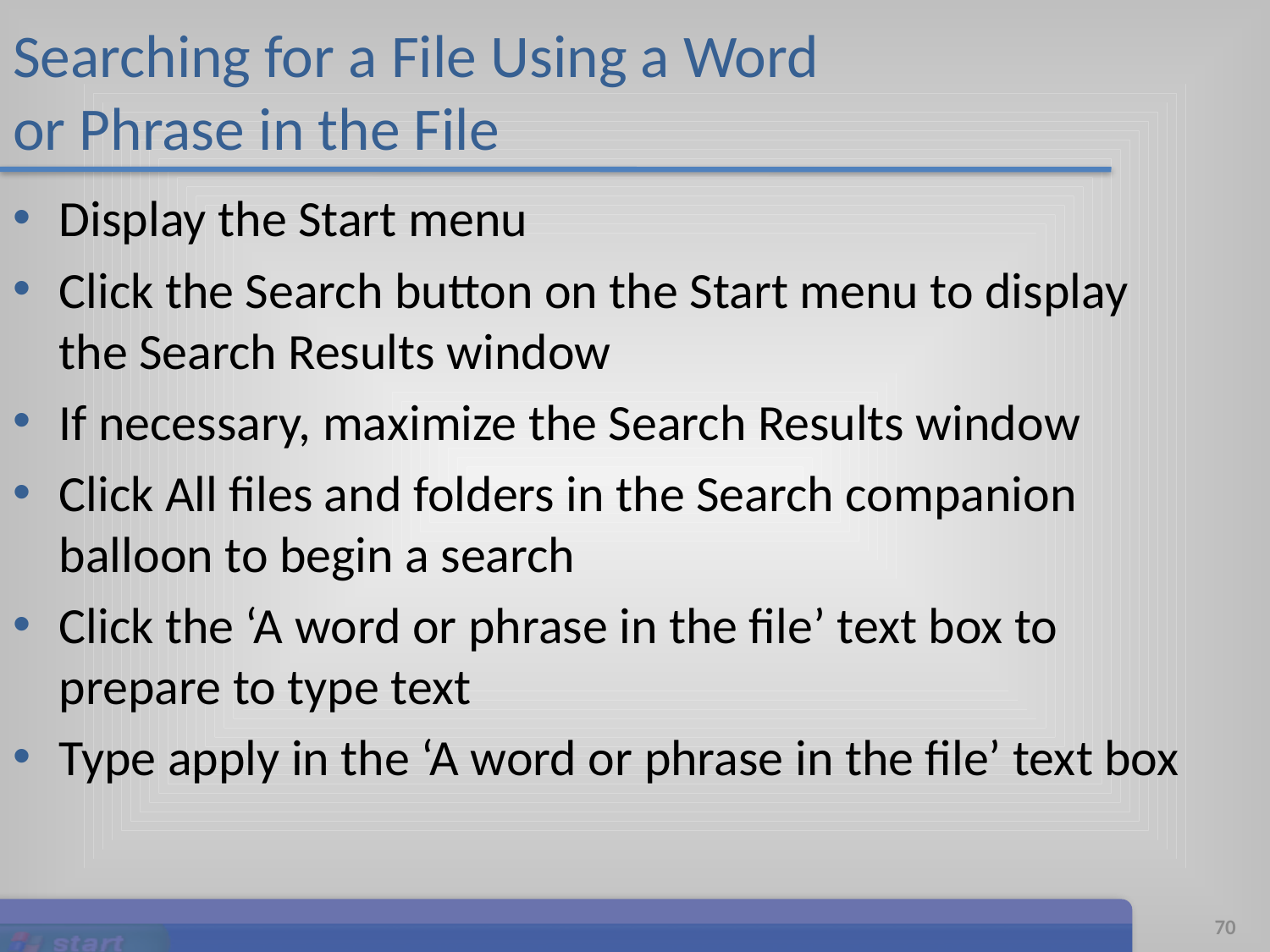

# Searching for a File Using a Word or Phrase in the File
Display the Start menu
Click the Search button on the Start menu to display the Search Results window
If necessary, maximize the Search Results window
Click All files and folders in the Search companion balloon to begin a search
Click the ‘A word or phrase in the file’ text box to prepare to type text
Type apply in the ‘A word or phrase in the file’ text box
Microsoft Office 2007: Introductory Concepts and Techniques
70